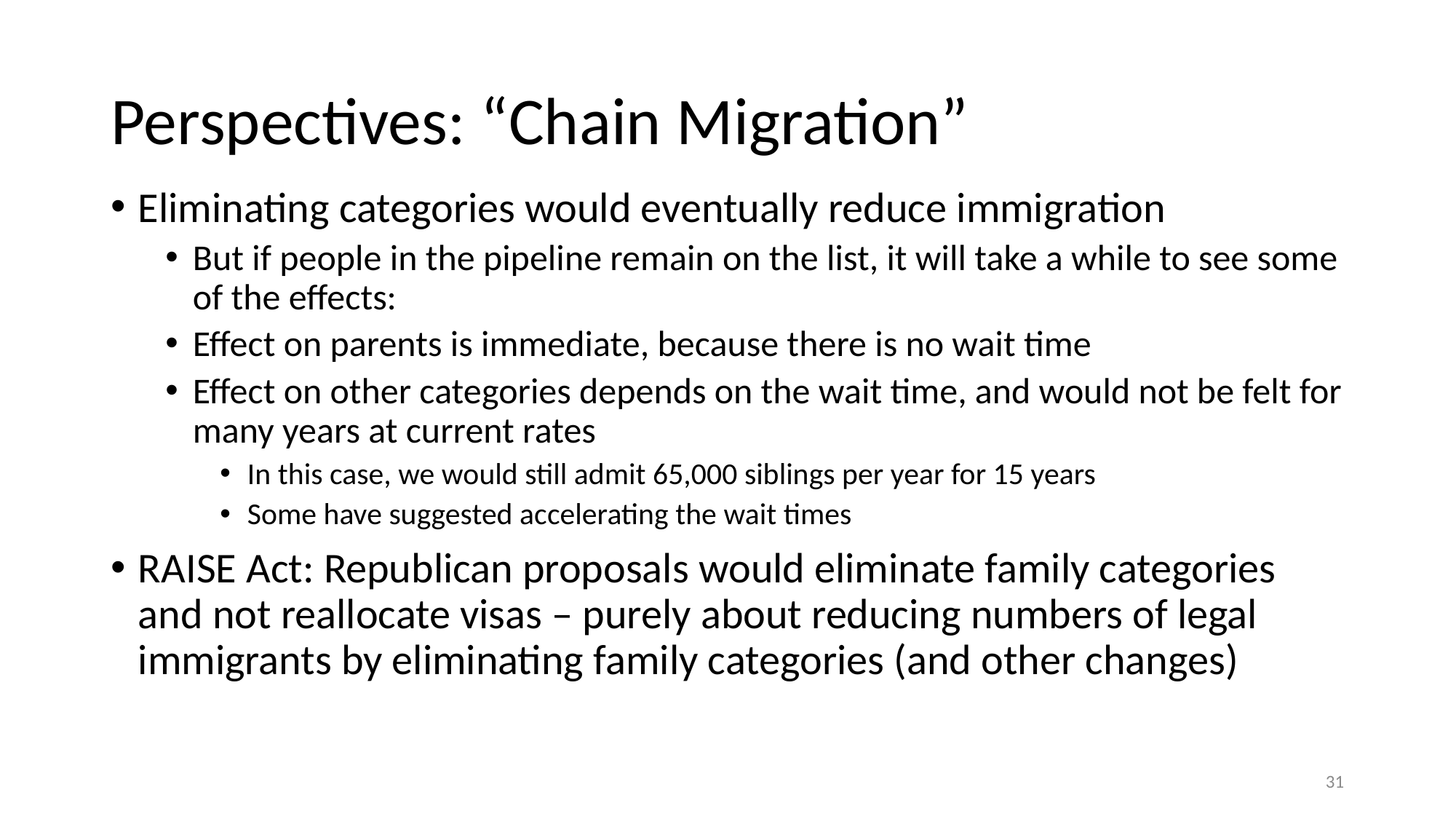

# Perspectives: “Chain Migration”
Eliminating categories would eventually reduce immigration
But if people in the pipeline remain on the list, it will take a while to see some of the effects:
Effect on parents is immediate, because there is no wait time
Effect on other categories depends on the wait time, and would not be felt for many years at current rates
In this case, we would still admit 65,000 siblings per year for 15 years
Some have suggested accelerating the wait times
RAISE Act: Republican proposals would eliminate family categories and not reallocate visas – purely about reducing numbers of legal immigrants by eliminating family categories (and other changes)
31